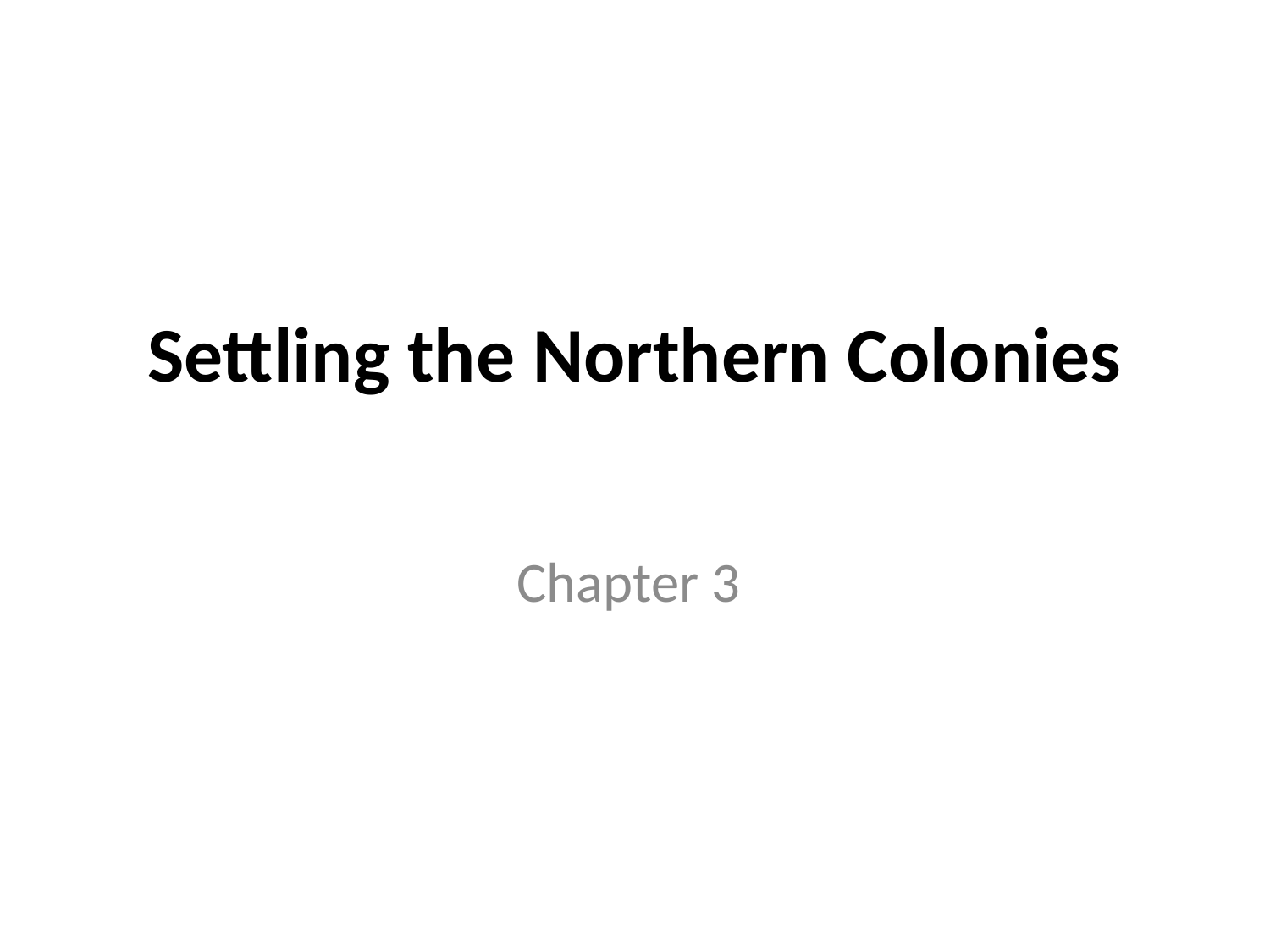

# Settling the Northern Colonies
Chapter 3